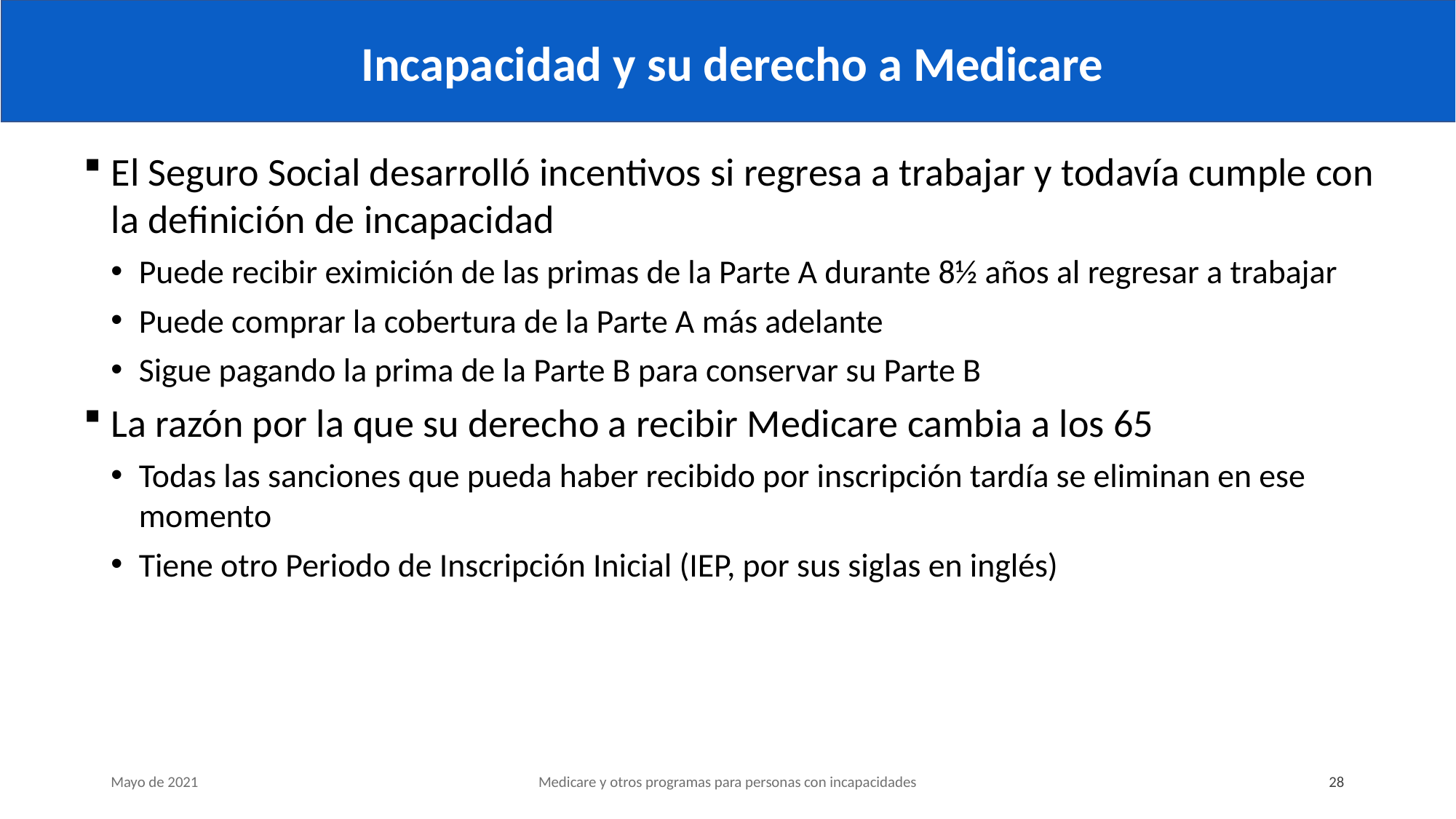

# Incapacidad y su derecho a Medicare
El Seguro Social desarrolló incentivos si regresa a trabajar y todavía cumple con la definición de incapacidad
Puede recibir eximición de las primas de la Parte A durante 8½ años al regresar a trabajar
Puede comprar la cobertura de la Parte A más adelante
Sigue pagando la prima de la Parte B para conservar su Parte B
La razón por la que su derecho a recibir Medicare cambia a los 65
Todas las sanciones que pueda haber recibido por inscripción tardía se eliminan en ese momento
Tiene otro Periodo de Inscripción Inicial (IEP, por sus siglas en inglés)
Mayo de 2021
Medicare y otros programas para personas con incapacidades